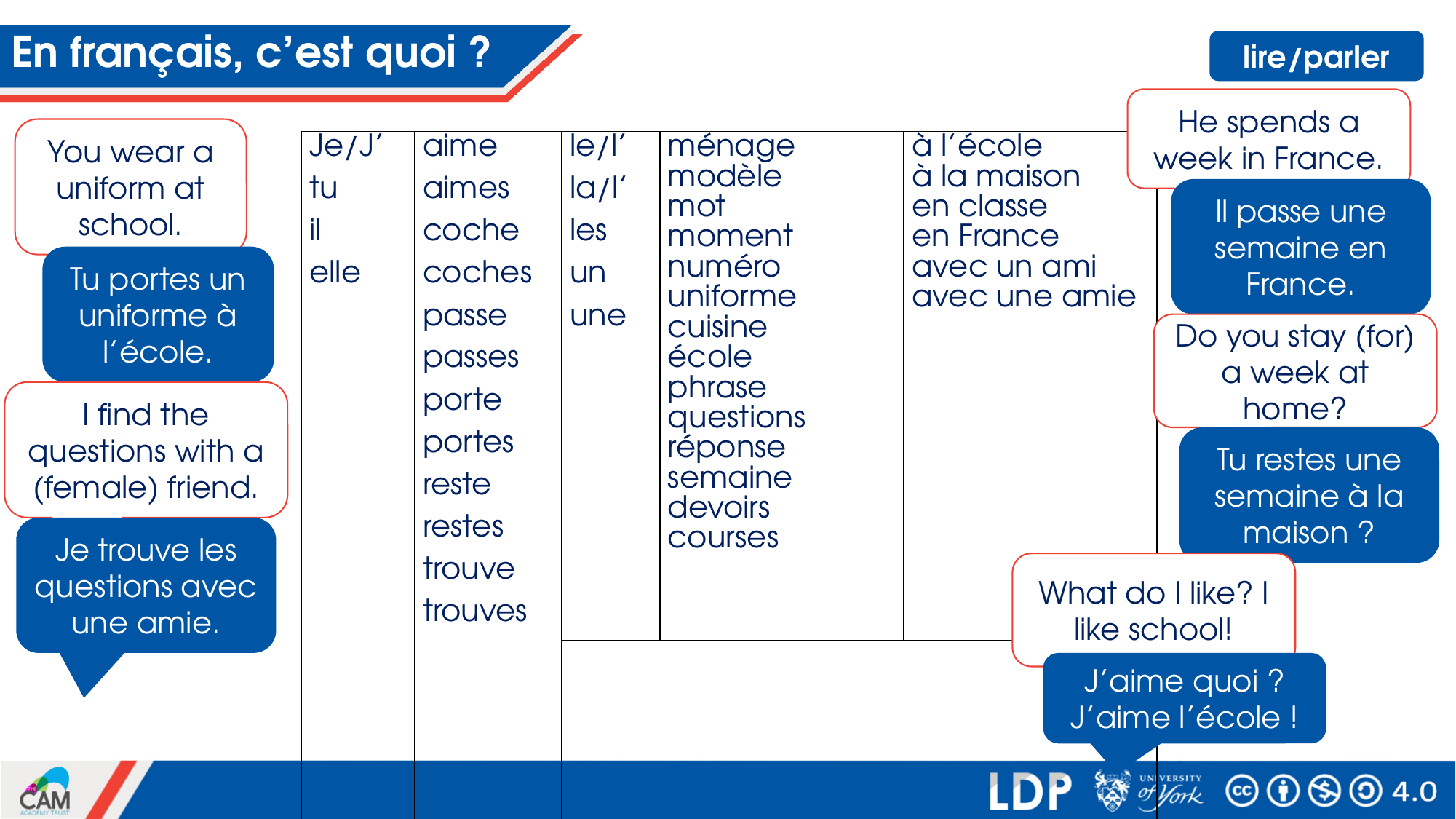

# En français, c’est quoi ?
lire/parler
He spends a week in France.
You wear a uniform at school.
| Je/J’ tu il elle | aime aimes coche coches passe passes porte portes reste restes trouve trouves | le/l’ la/l’ les un une | ménage modèle mot moment numéro uniforme cuisine école phrase questions réponse semaine devoirs courses | à l’école à la maison en classe en France avec un ami avec une amie |
| --- | --- | --- | --- | --- |
|  |  | quoi ? | quoi ? |  |
Il passe une semaine en France.
Tu portes un uniforme à l’école.
Do you stay (for) a week at home?
I find the questions with a (female) friend.
Tu restes une semaine à la maison ?
Je trouve les questions avec une amie.
What do I like? I like school!
J’aime quoi ? J’aime l’école !